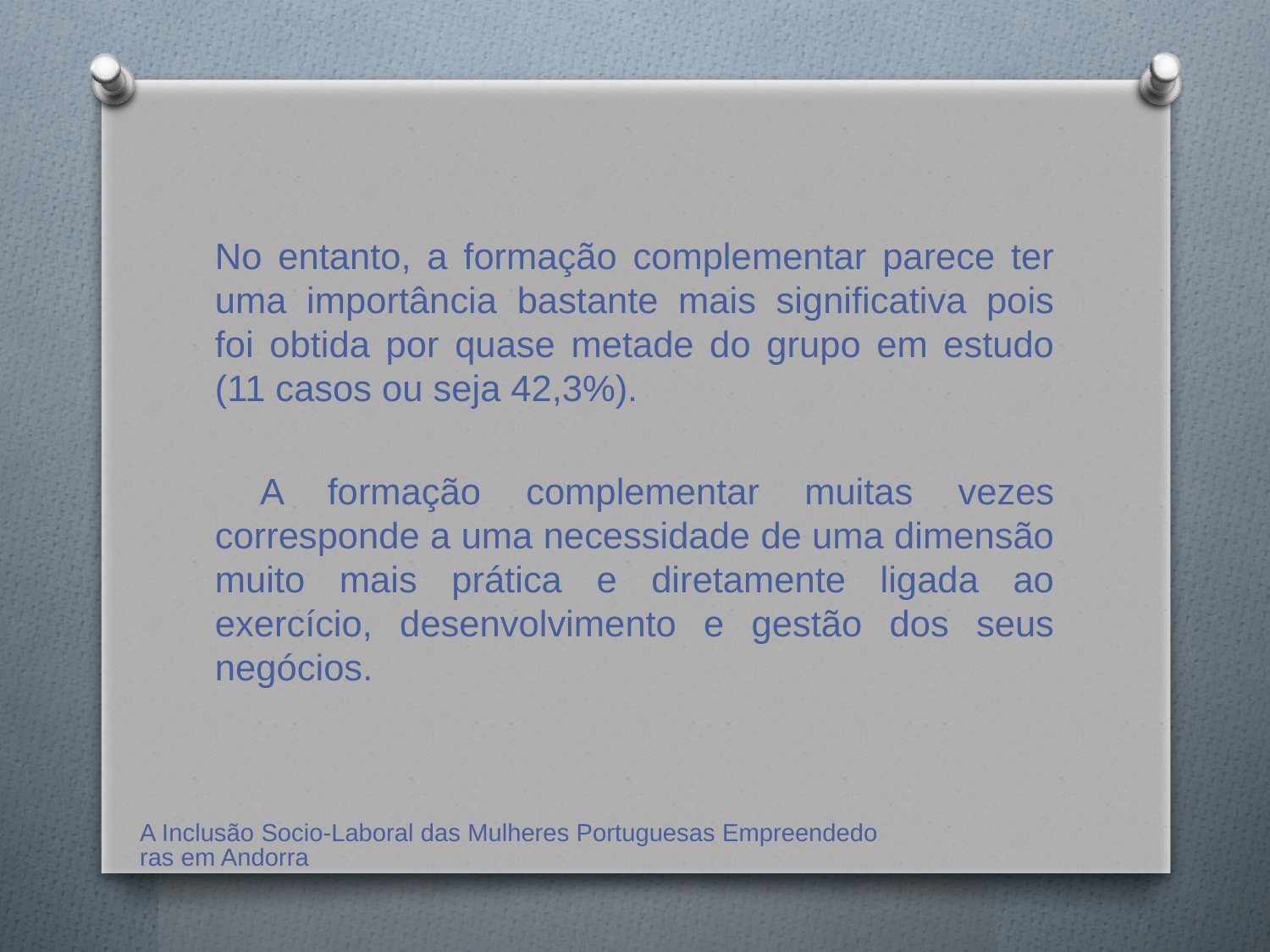

#
No entanto, a formação complementar parece ter uma importância bastante mais significativa pois foi obtida por quase metade do grupo em estudo (11 casos ou seja 42,3%).

 A formação complementar muitas vezes corresponde a uma necessidade de uma dimensão muito mais prática e diretamente ligada ao exercício, desenvolvimento e gestão dos seus negócios.

A Inclusão Socio-Laboral das Mulheres Portuguesas Empreendedoras em Andorra